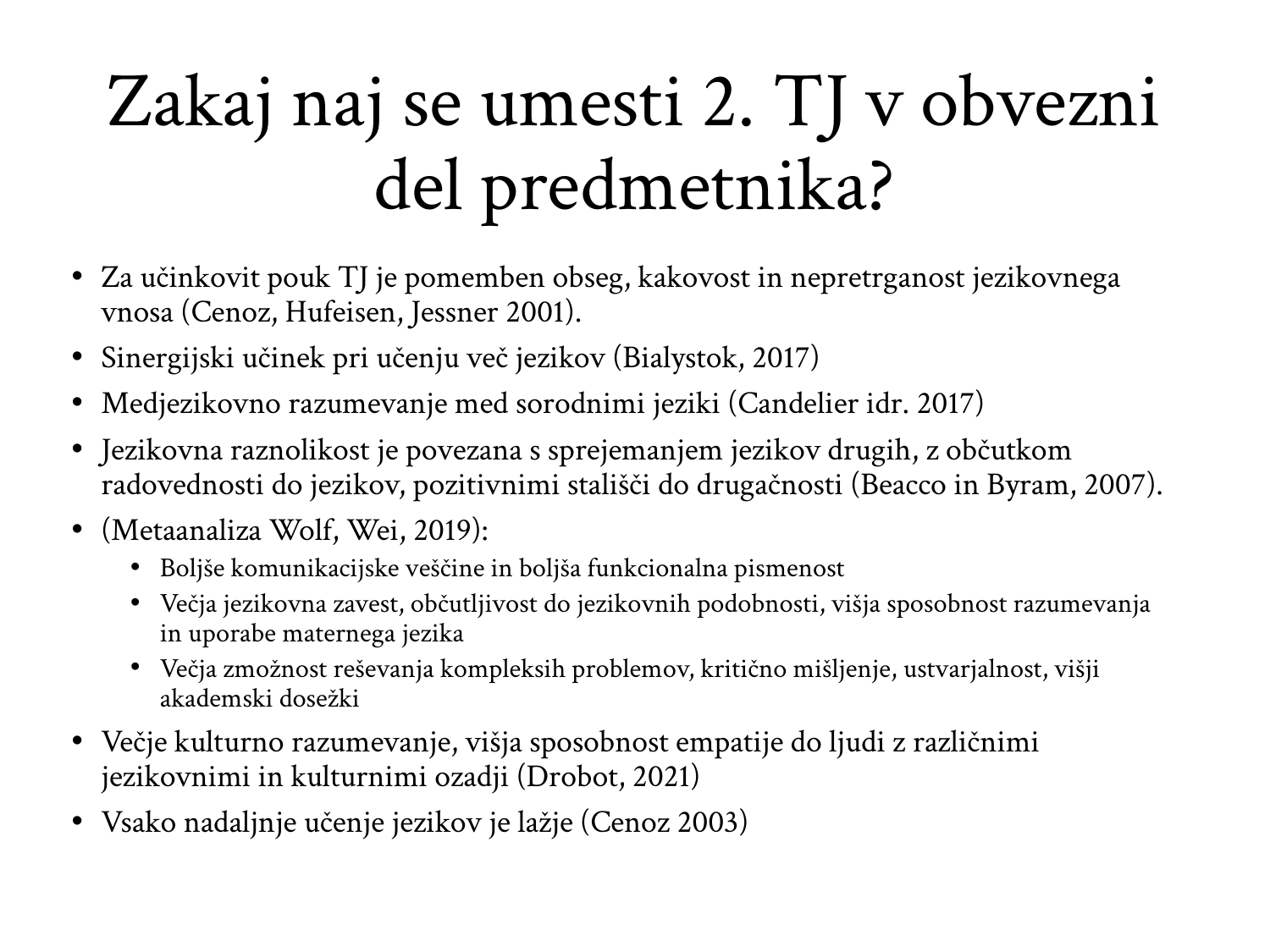

# Zakaj naj se umesti 2. TJ v obvezni del predmetnika?
Za učinkovit pouk TJ je pomemben obseg, kakovost in nepretrganost jezikovnega vnosa (Cenoz, Hufeisen, Jessner 2001).
Sinergijski učinek pri učenju več jezikov (Bialystok, 2017)
Medjezikovno razumevanje med sorodnimi jeziki (Candelier idr. 2017)
Jezikovna raznolikost je povezana s sprejemanjem jezikov drugih, z občutkom radovednosti do jezikov, pozitivnimi stališči do drugačnosti (Beacco in Byram, 2007).
(Metaanaliza Wolf, Wei, 2019):
Boljše komunikacijske veščine in boljša funkcionalna pismenost
Večja jezikovna zavest, občutljivost do jezikovnih podobnosti, višja sposobnost razumevanja in uporabe maternega jezika
Večja zmožnost reševanja kompleksih problemov, kritično mišljenje, ustvarjalnost, višji akademski dosežki
Večje kulturno razumevanje, višja sposobnost empatije do ljudi z različnimi jezikovnimi in kulturnimi ozadji (Drobot, 2021)
Vsako nadaljnje učenje jezikov je lažje (Cenoz 2003)